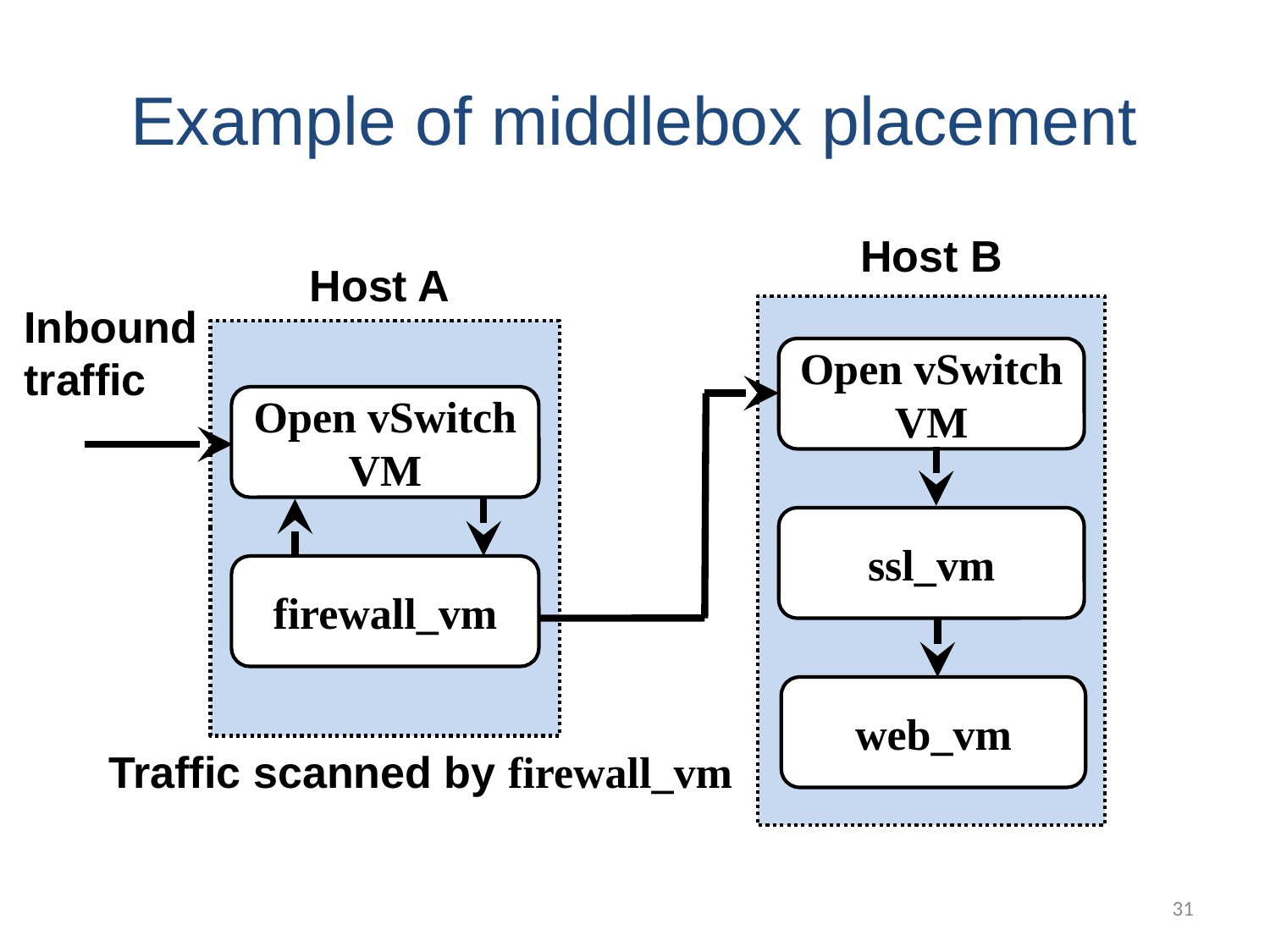

# Example of middlebox placement
Host B
Host A
Inbound
traffic

firewall_vm
Open vSwitch VM

web_vm
Open vSwitch VM
ssl_vm
Traffic scanned by firewall_vm
31